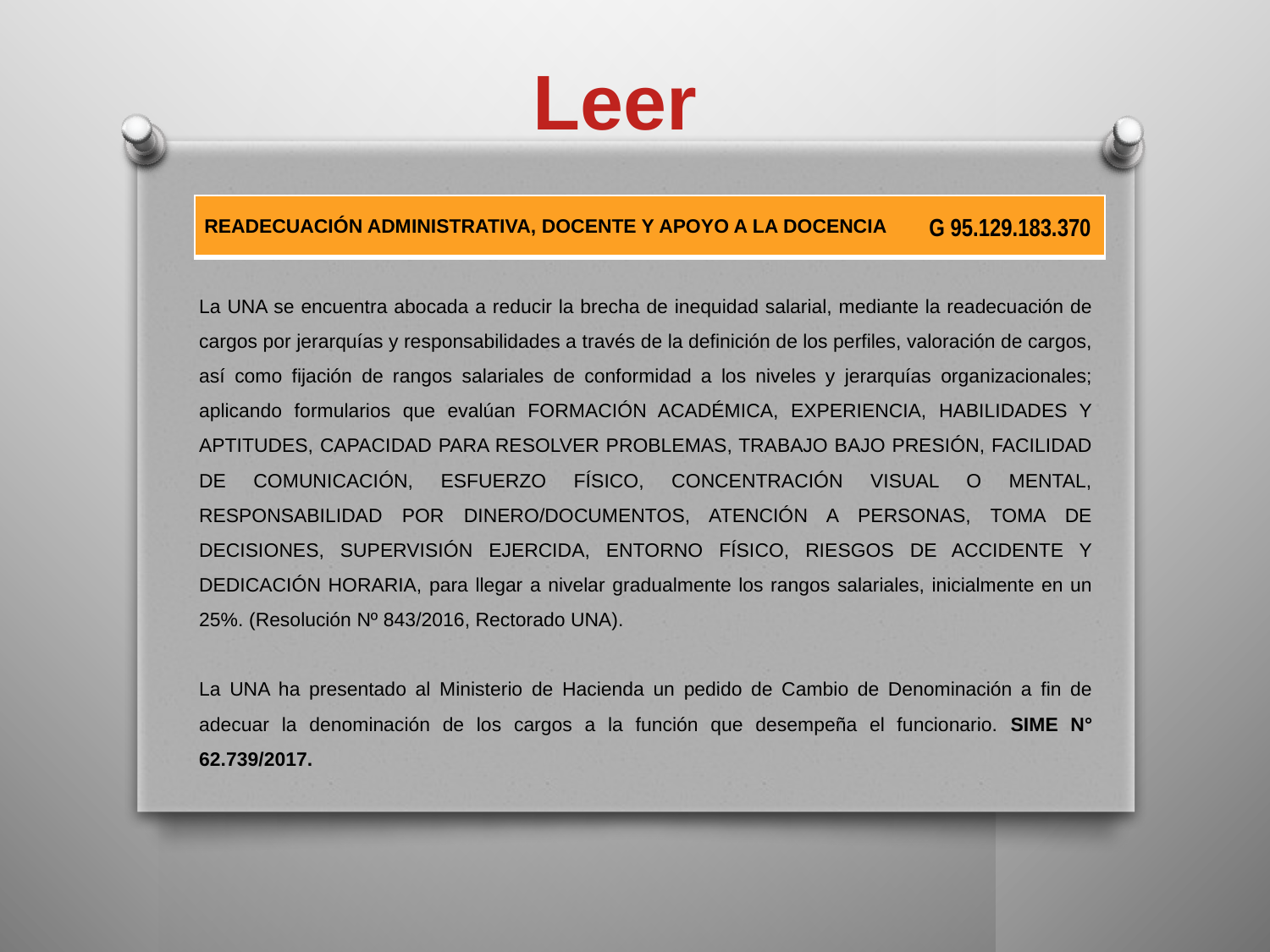

Leer
| READECUACIÓN ADMINISTRATIVA, DOCENTE Y APOYO A LA DOCENCIA |
| --- |
G 95.129.183.370
La UNA se encuentra abocada a reducir la brecha de inequidad salarial, mediante la readecuación de cargos por jerarquías y responsabilidades a través de la definición de los perfiles, valoración de cargos, así como fijación de rangos salariales de conformidad a los niveles y jerarquías organizacionales; aplicando formularios que evalúan FORMACIÓN ACADÉMICA, EXPERIENCIA, HABILIDADES Y APTITUDES, CAPACIDAD PARA RESOLVER PROBLEMAS, TRABAJO BAJO PRESIÓN, FACILIDAD DE COMUNICACIÓN, ESFUERZO FÍSICO, CONCENTRACIÓN VISUAL O MENTAL, RESPONSABILIDAD POR DINERO/DOCUMENTOS, ATENCIÓN A PERSONAS, TOMA DE DECISIONES, SUPERVISIÓN EJERCIDA, ENTORNO FÍSICO, RIESGOS DE ACCIDENTE Y DEDICACIÓN HORARIA, para llegar a nivelar gradualmente los rangos salariales, inicialmente en un 25%. (Resolución Nº 843/2016, Rectorado UNA).

La UNA ha presentado al Ministerio de Hacienda un pedido de Cambio de Denominación a fin de adecuar la denominación de los cargos a la función que desempeña el funcionario. SIME N° 62.739/2017.